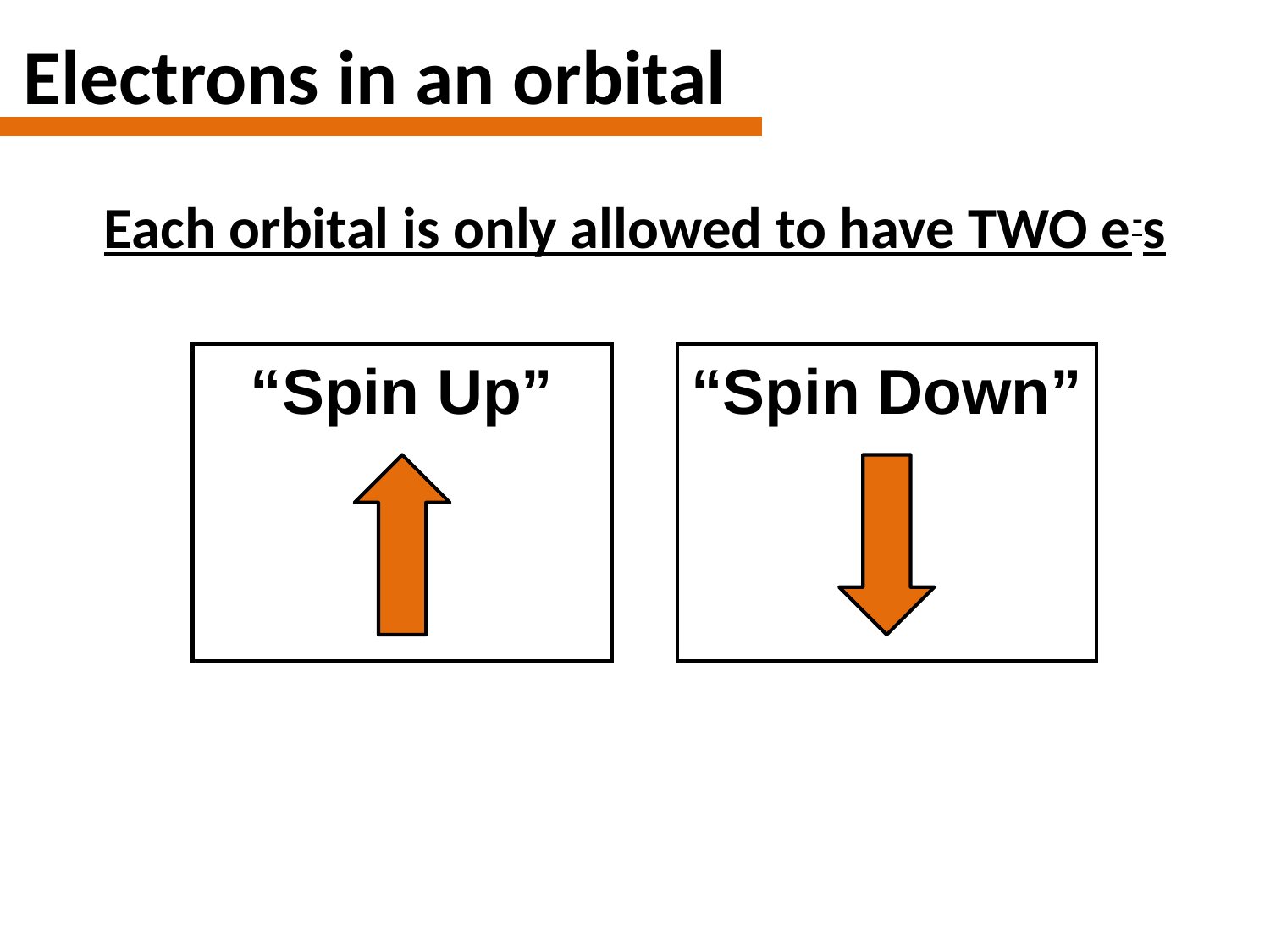

# Electrons in an orbital

Each orbital is only allowed to have TWO e-s

“Spin Up”

“Spin Down”